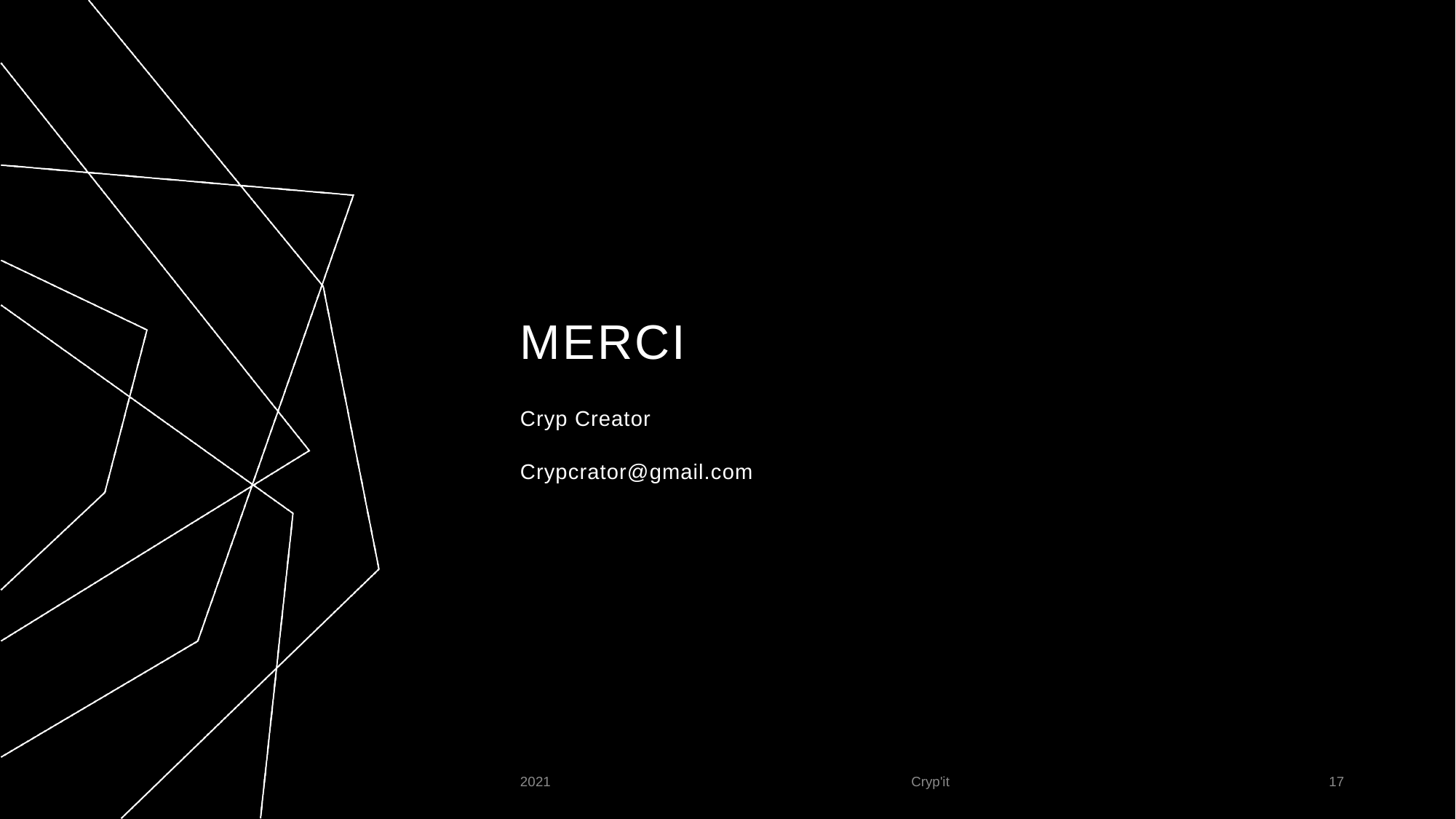

# MERCI
Cryp Creator
Crypcrator@gmail.com
2021
Cryp'it
17